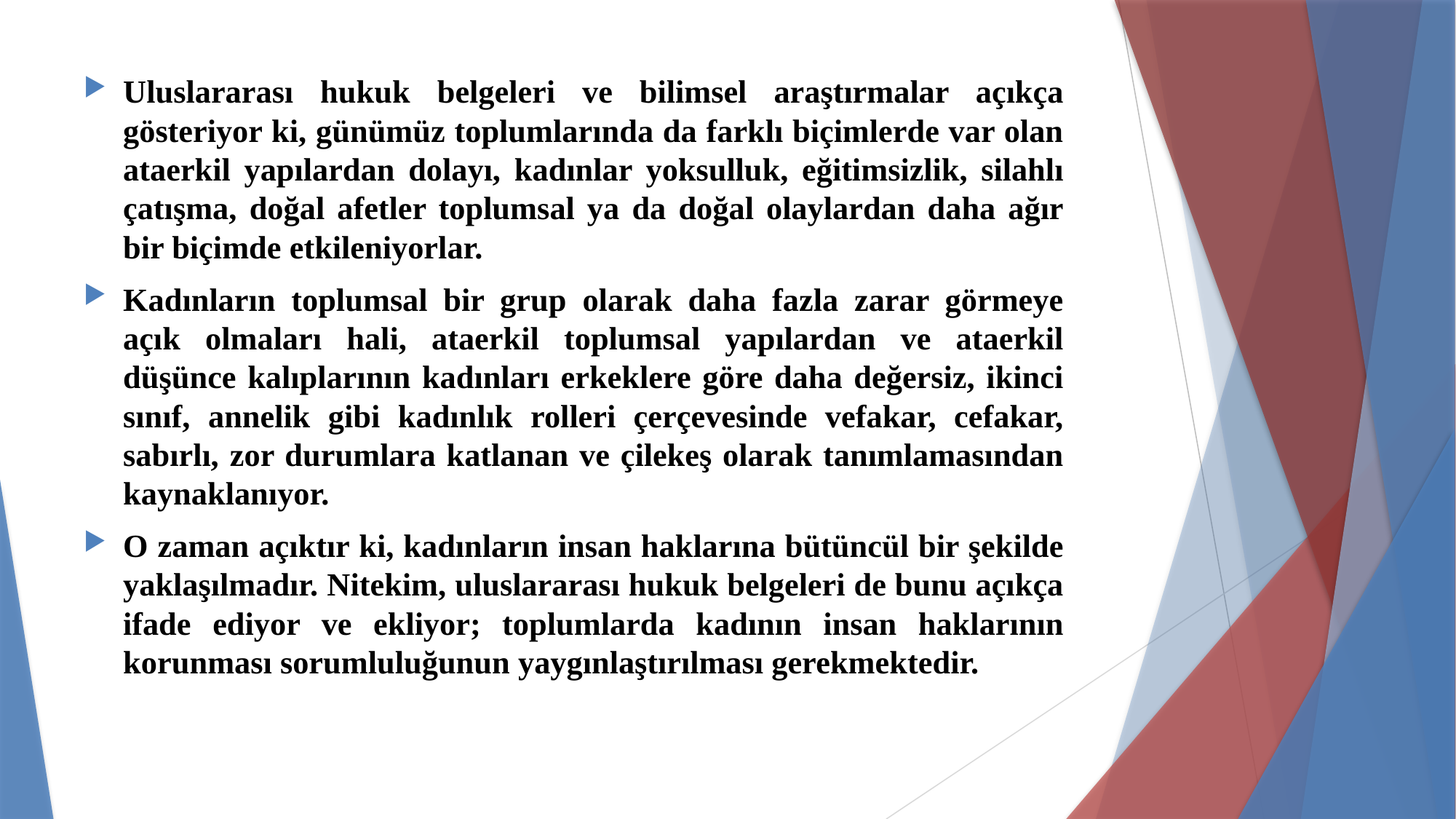

Uluslararası hukuk belgeleri ve bilimsel araştırmalar açıkça gösteriyor ki, günümüz toplumlarında da farklı biçimlerde var olan ataerkil yapılardan dolayı, kadınlar yoksulluk, eğitimsizlik, silahlı çatışma, doğal afetler toplumsal ya da doğal olaylardan daha ağır bir biçimde etkileniyorlar.
Kadınların toplumsal bir grup olarak daha fazla zarar görmeye açık olmaları hali, ataerkil toplumsal yapılardan ve ataerkil düşünce kalıplarının kadınları erkeklere göre daha değersiz, ikinci sınıf, annelik gibi kadınlık rolleri çerçevesinde vefakar, cefakar, sabırlı, zor durumlara katlanan ve çilekeş olarak tanımlamasından kaynaklanıyor.
O zaman açıktır ki, kadınların insan haklarına bütüncül bir şekilde yaklaşılmadır. Nitekim, uluslararası hukuk belgeleri de bunu açıkça ifade ediyor ve ekliyor; toplumlarda kadının insan haklarının korunması sorumluluğunun yaygınlaştırılması gerekmektedir.
#